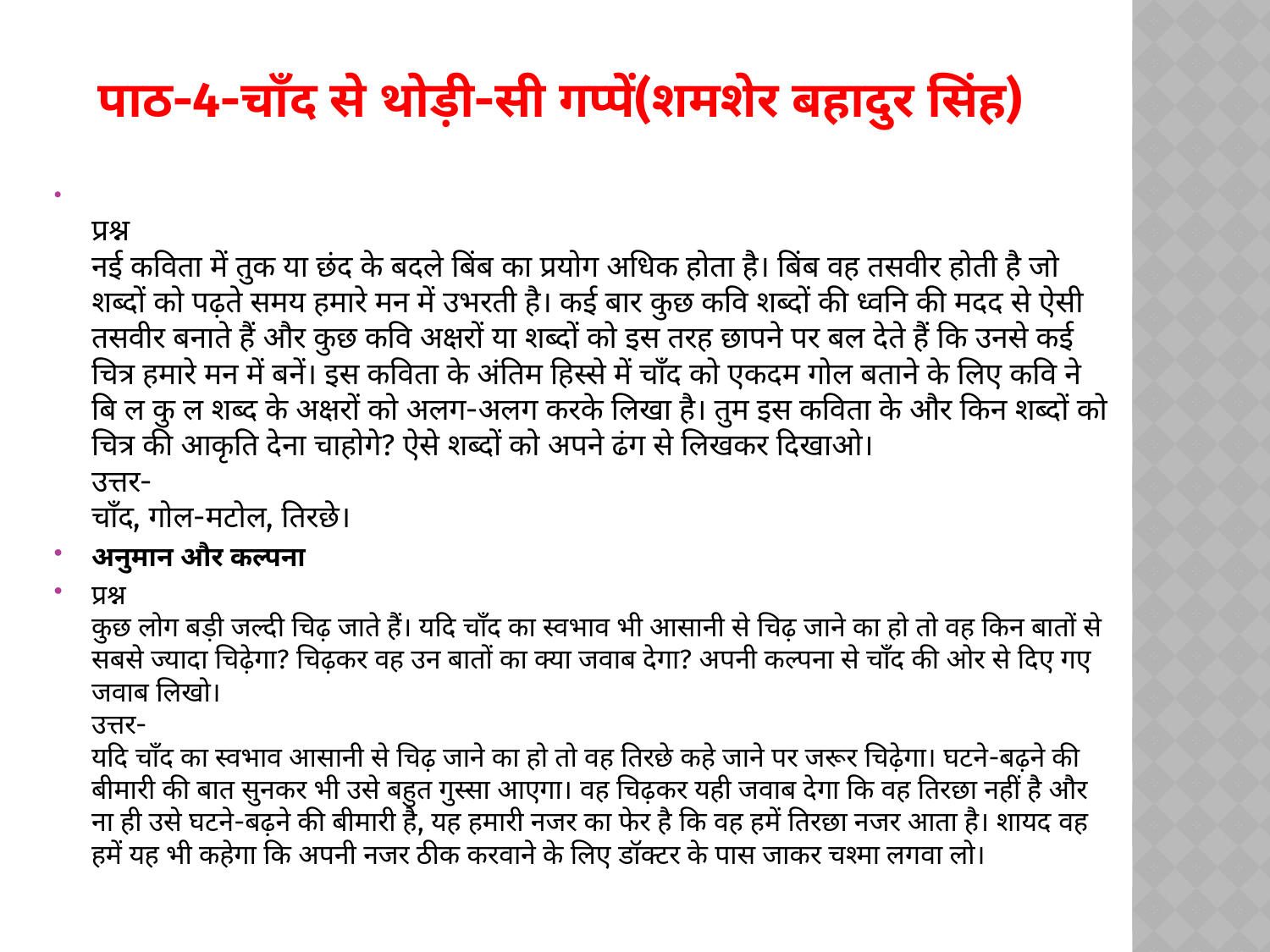

# पाठ-4-चाँद से थोड़ी-सी गप्पें(शमशेर बहादुर सिंह)

प्रश्न
नई कविता में तुक या छंद के बदले बिंब का प्रयोग अधिक होता है। बिंब वह तसवीर होती है जो शब्दों को पढ़ते समय हमारे मन में उभरती है। कई बार कुछ कवि शब्दों की ध्वनि की मदद से ऐसी तसवीर बनाते हैं और कुछ कवि अक्षरों या शब्दों को इस तरह छापने पर बल देते हैं कि उनसे कई चित्र हमारे मन में बनें। इस कविता के अंतिम हिस्से में चाँद को एकदम गोल बताने के लिए कवि ने बि ल कु ल शब्द के अक्षरों को अलग-अलग करके लिखा है। तुम इस कविता के और किन शब्दों को चित्र की आकृति देना चाहोगे? ऐसे शब्दों को अपने ढंग से लिखकर दिखाओ।
उत्तर-
चाँद, गोल-मटोल, तिरछे।
अनुमान और कल्पना
प्रश्न
कुछ लोग बड़ी जल्दी चिढ़ जाते हैं। यदि चाँद का स्वभाव भी आसानी से चिढ़ जाने का हो तो वह किन बातों से सबसे ज्यादा चिढ़ेगा? चिढ़कर वह उन बातों का क्या जवाब देगा? अपनी कल्पना से चाँद की ओर से दिए गए जवाब लिखो।
उत्तर-
यदि चाँद का स्वभाव आसानी से चिढ़ जाने का हो तो वह तिरछे कहे जाने पर जरूर चिढ़ेगा। घटने-बढ़ने की बीमारी की बात सुनकर भी उसे बहुत गुस्सा आएगा। वह चिढ़कर यही जवाब देगा कि वह तिरछा नहीं है और ना ही उसे घटने-बढ़ने की बीमारी है, यह हमारी नजर का फेर है कि वह हमें तिरछा नजर आता है। शायद वह हमें यह भी कहेगा कि अपनी नजर ठीक करवाने के लिए डॉक्टर के पास जाकर चश्मा लगवा लो।